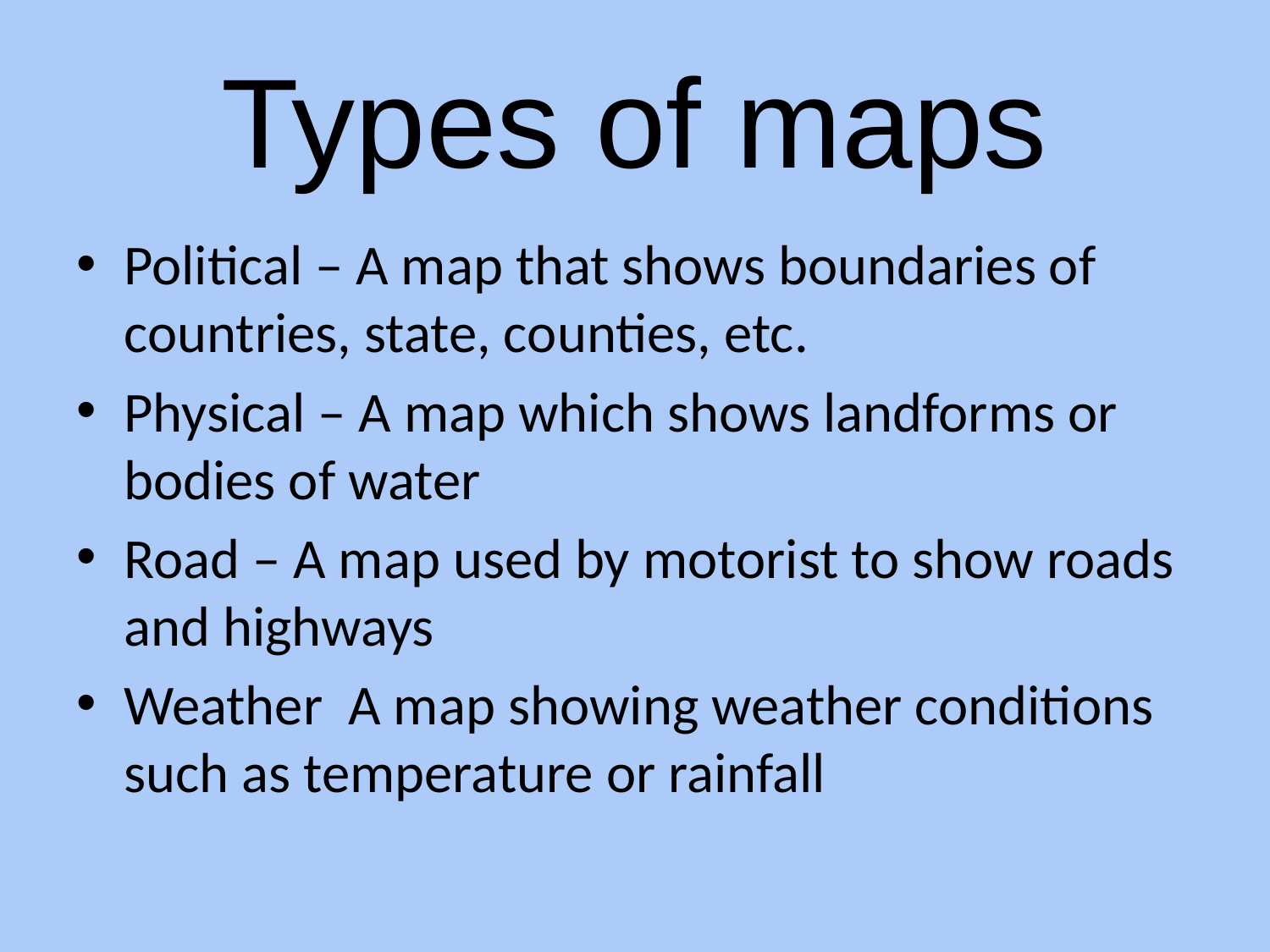

# Types of maps
Political – A map that shows boundaries of countries, state, counties, etc.
Physical – A map which shows landforms or bodies of water
Road – A map used by motorist to show roads and highways
Weather  A map showing weather conditions such as temperature or rainfall